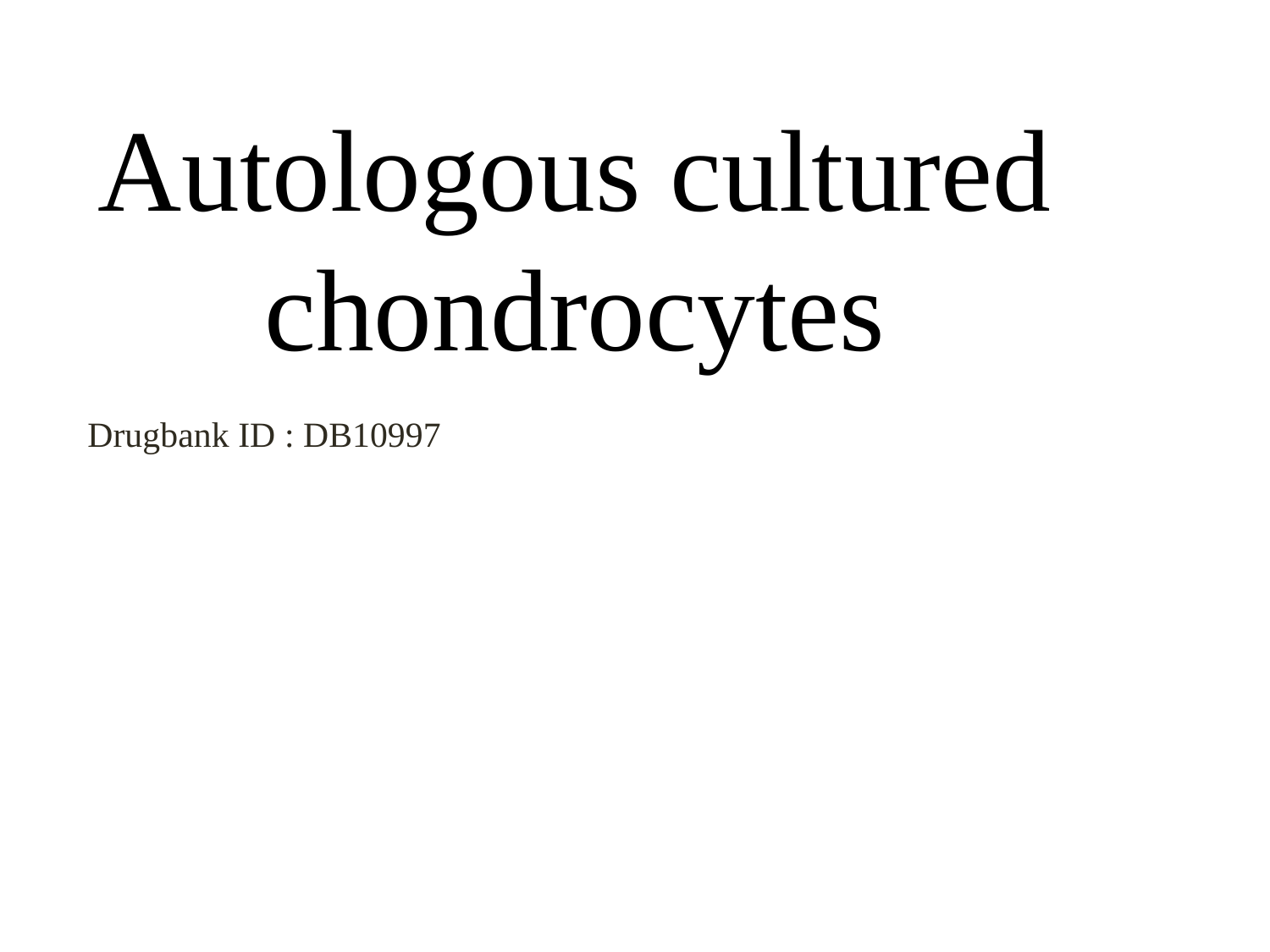

Autologous cultured chondrocytes
Drugbank ID : DB10997